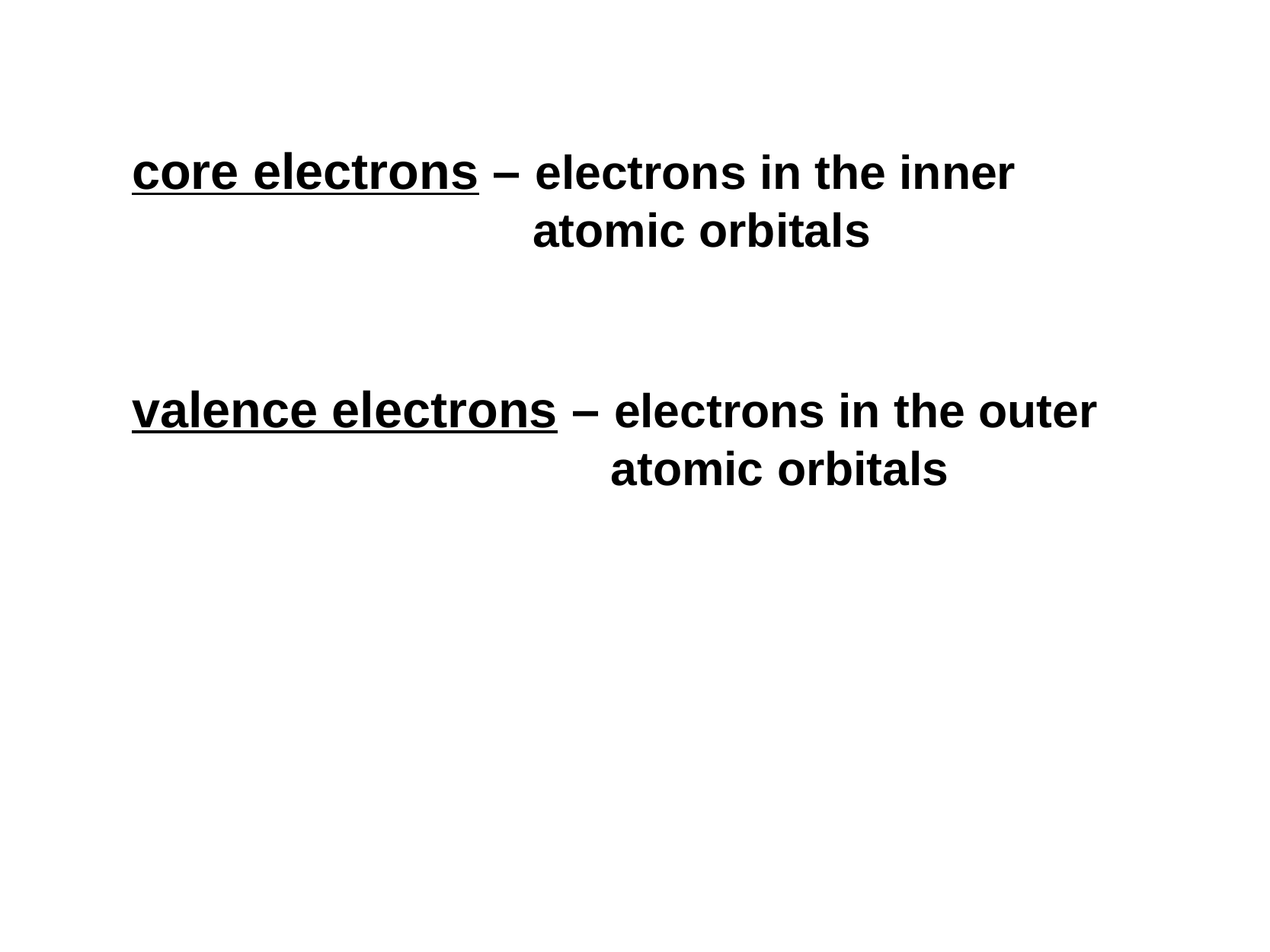

core electrons – electrons in the inner atomic orbitals
valence electrons – electrons in the outer atomic orbitals